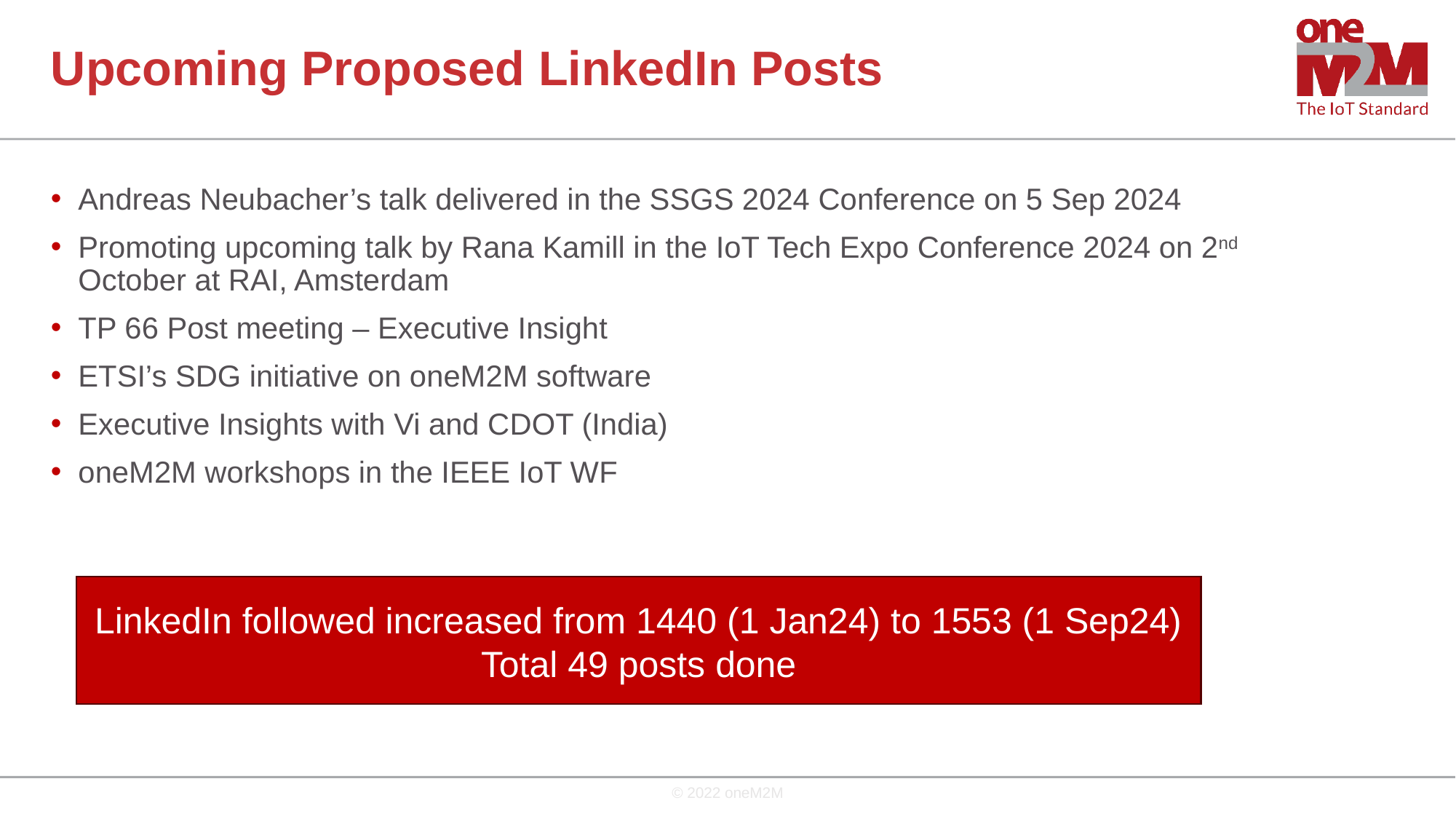

# Upcoming Proposed LinkedIn Posts
Andreas Neubacher’s talk delivered in the SSGS 2024 Conference on 5 Sep 2024
Promoting upcoming talk by Rana Kamill in the IoT Tech Expo Conference 2024 on 2nd October at RAI, Amsterdam
TP 66 Post meeting – Executive Insight
ETSI’s SDG initiative on oneM2M software
Executive Insights with Vi and CDOT (India)
oneM2M workshops in the IEEE IoT WF

LinkedIn followed increased from 1440 (1 Jan24) to 1553 (1 Sep24)
Total 49 posts done

© 2022 oneM2M